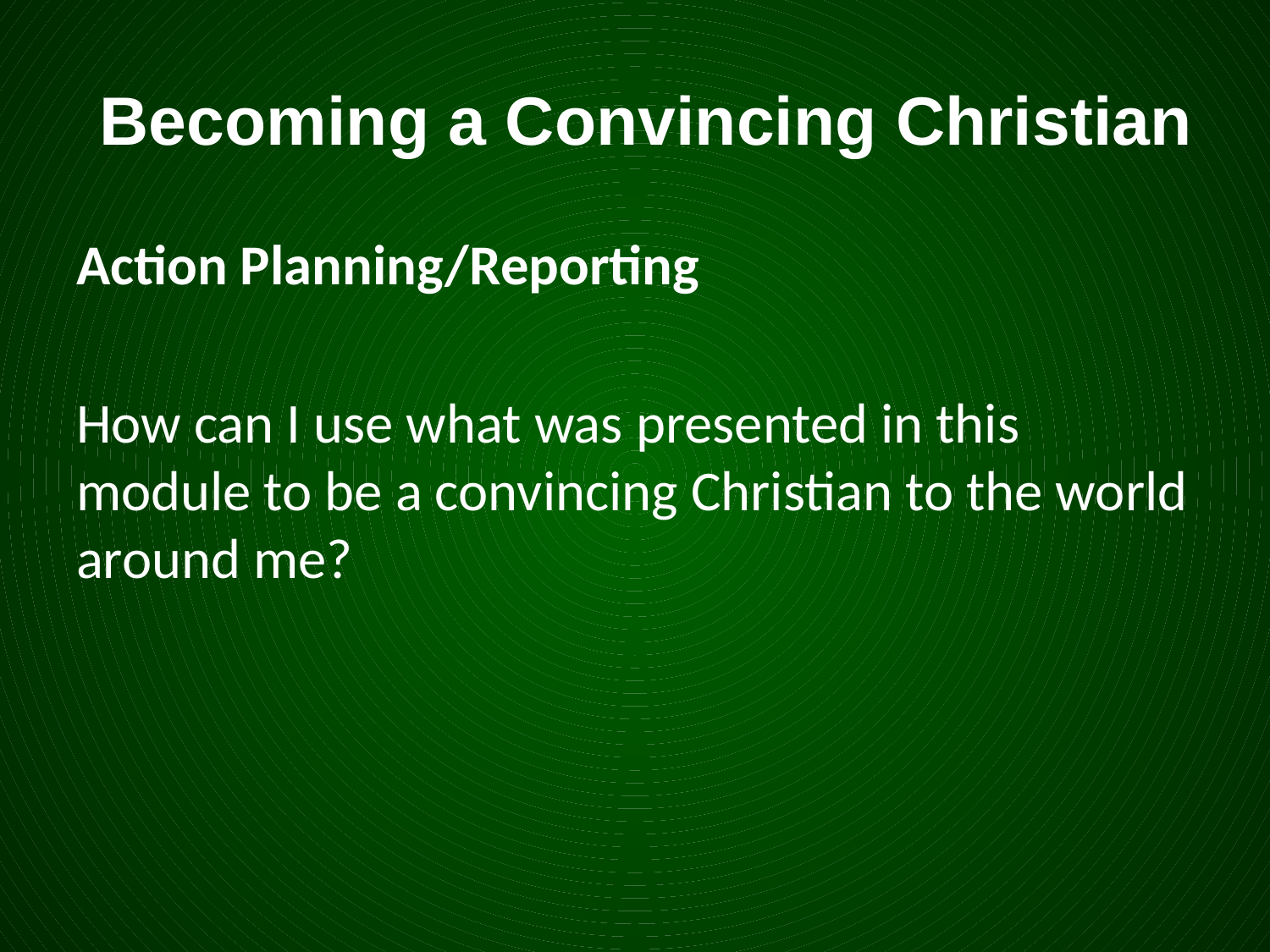

# Becoming a Convincing Christian
Action Planning/Reporting

How can I use what was presented in this module to be a convincing Christian to the world around me?